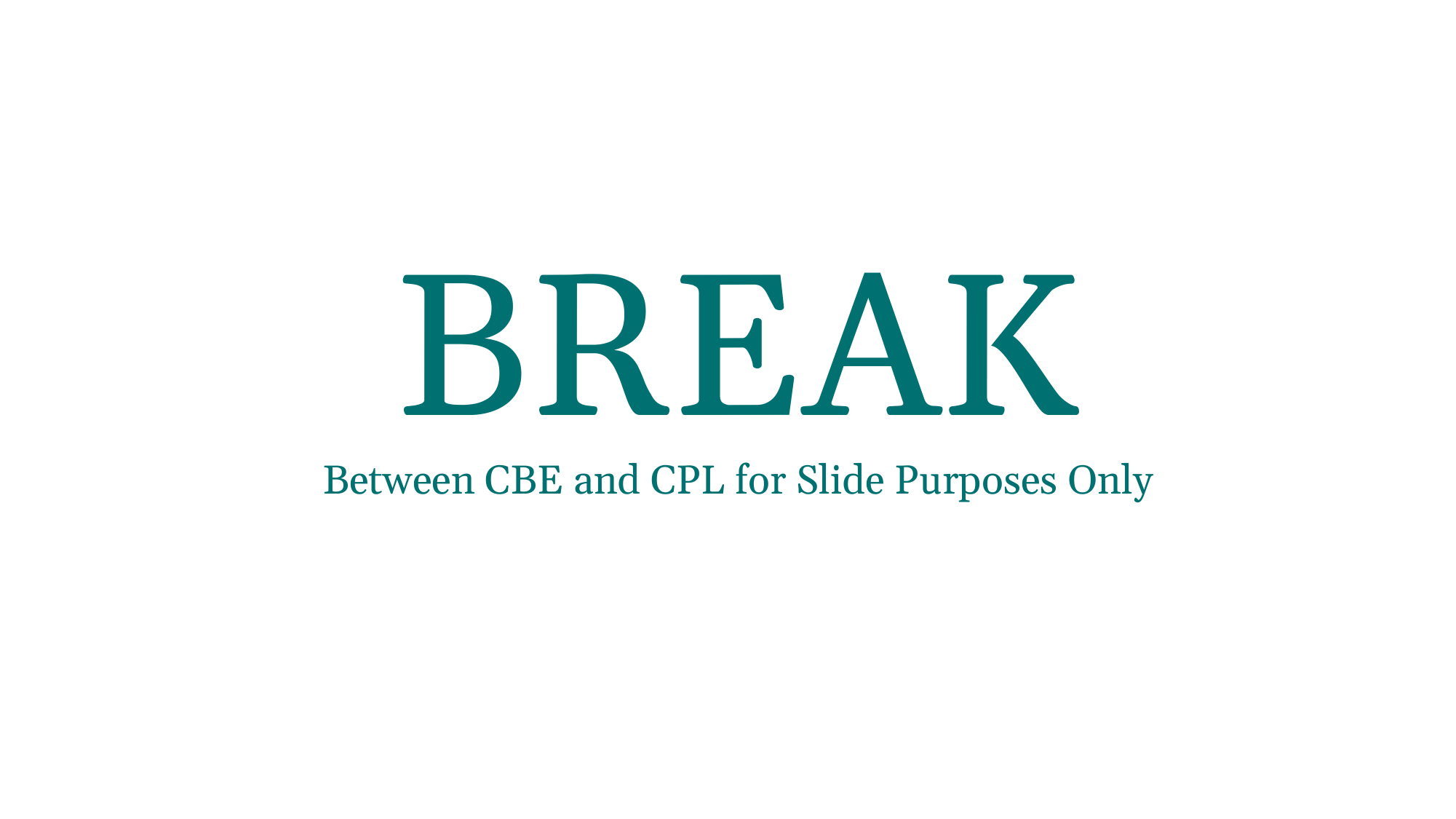

# BREAK
Between CBE and CPL for Slide Purposes Only